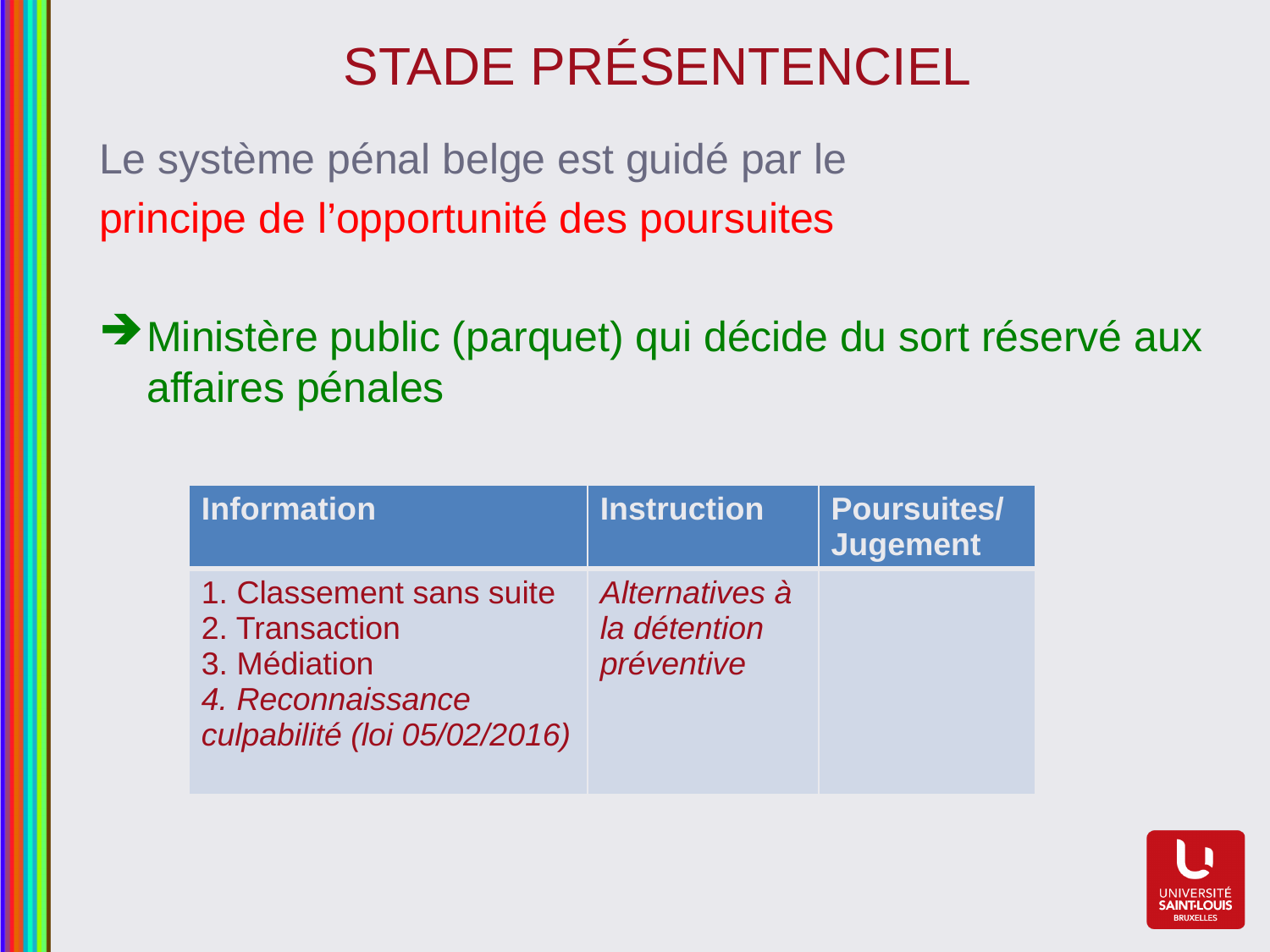

# Stade Présentenciel
Le système pénal belge est guidé par le
principe de l’opportunité des poursuites

Ministère public (parquet) qui décide du sort réservé aux affaires pénales
| Information | Instruction | Poursuites/ Jugement |
| --- | --- | --- |
| 1. Classement sans suite 2. Transaction 3. Médiation 4. Reconnaissance culpabilité (loi 05/02/2016) | Alternatives à la détention préventive |  |